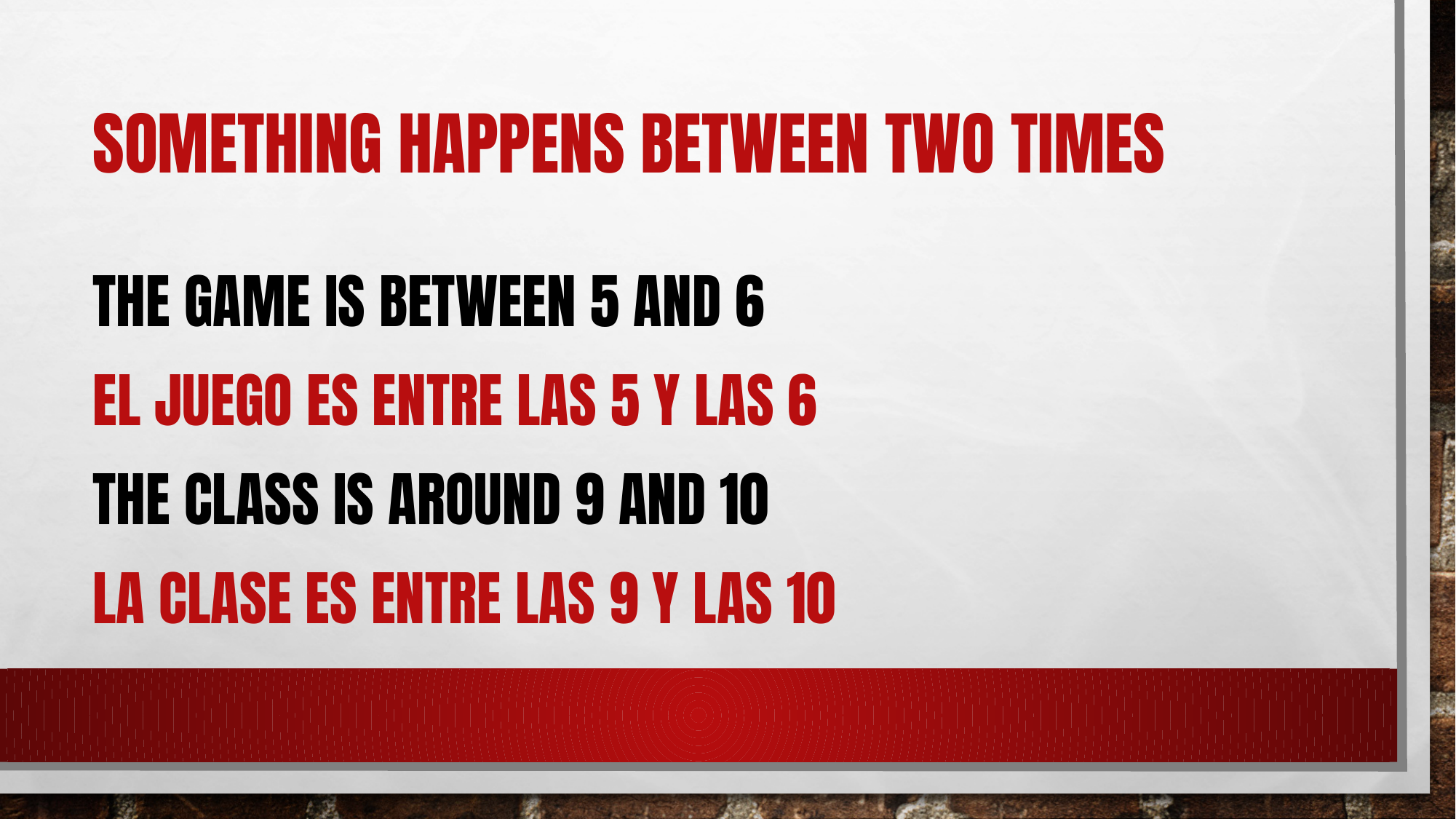

# Something happens between two times
The game is between 5 and 6
El juego es entre las 5 y las 6
The class is around 9 and 10
La clase es entre las 9 y las 10